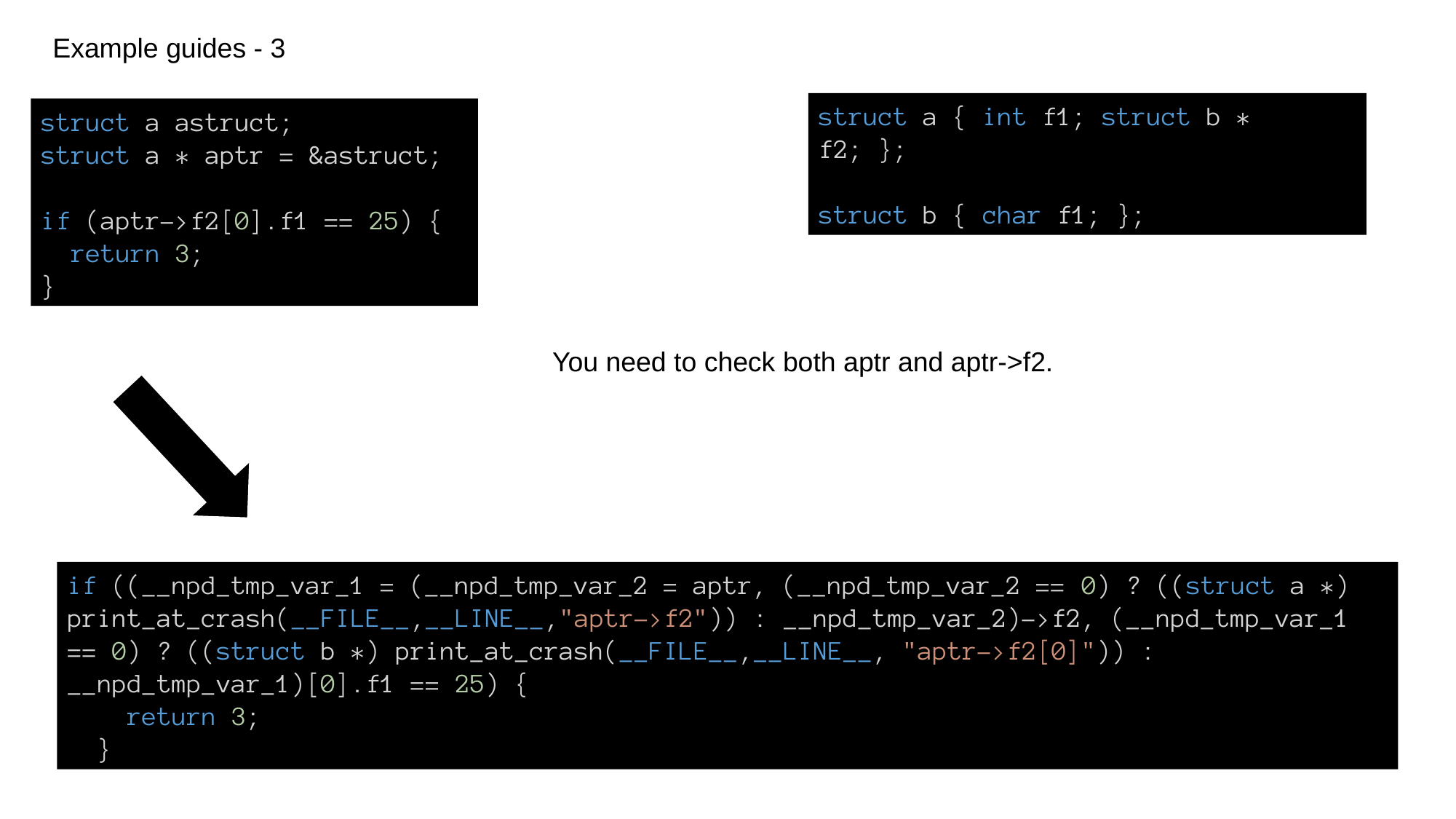

Example guides - 3
struct a { int f1; struct b * f2; };
struct b { char f1; };
struct a astruct;
struct a * aptr = &astruct;

if (aptr->f2[0].f1 == 25) {
  return 3;
}
You need to check both aptr and aptr->f2.

if ((__npd_tmp_var_1 = (__npd_tmp_var_2 = aptr, (__npd_tmp_var_2 == 0) ? ((struct a *) print_at_crash(__FILE__,__LINE__,"aptr->f2")) : __npd_tmp_var_2)->f2, (__npd_tmp_var_1 == 0) ? ((struct b *) print_at_crash(__FILE__,__LINE__, "aptr->f2[0]")) : __npd_tmp_var_1)[0].f1 == 25) {
    return 3;
  }